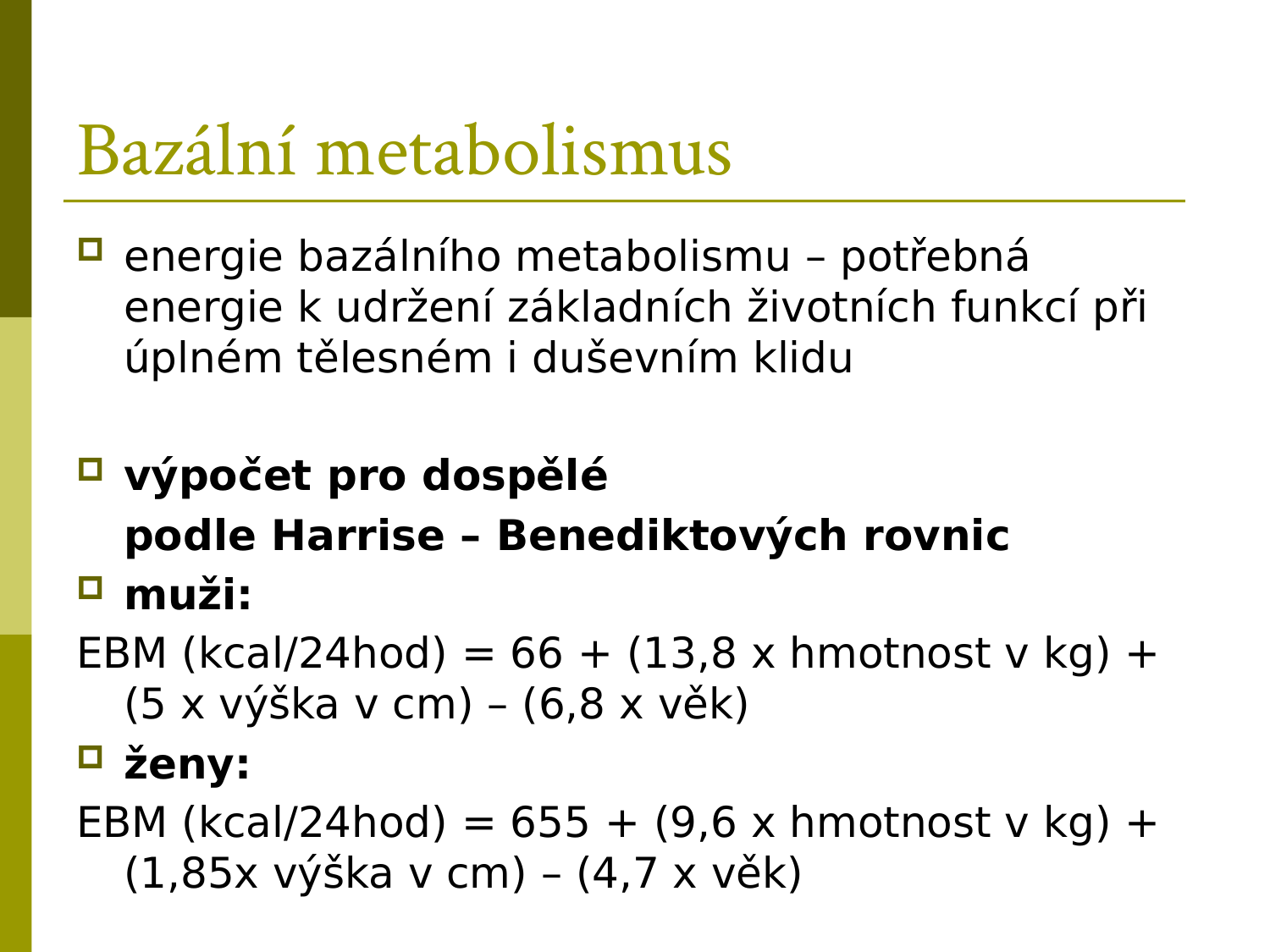

# Bazální metabolismus
energie bazálního metabolismu – potřebná energie k udržení základních životních funkcí při úplném tělesném i duševním klidu

výpočet pro dospělé
	podle Harrise – Benediktových rovnic
muži:
EBM (kcal/24hod) = 66 + (13,8 x hmotnost v kg) + (5 x výška v cm) – (6,8 x věk)
ženy:
EBM (kcal/24hod) = 655 + (9,6 x hmotnost v kg) + (1,85x výška v cm) – (4,7 x věk)